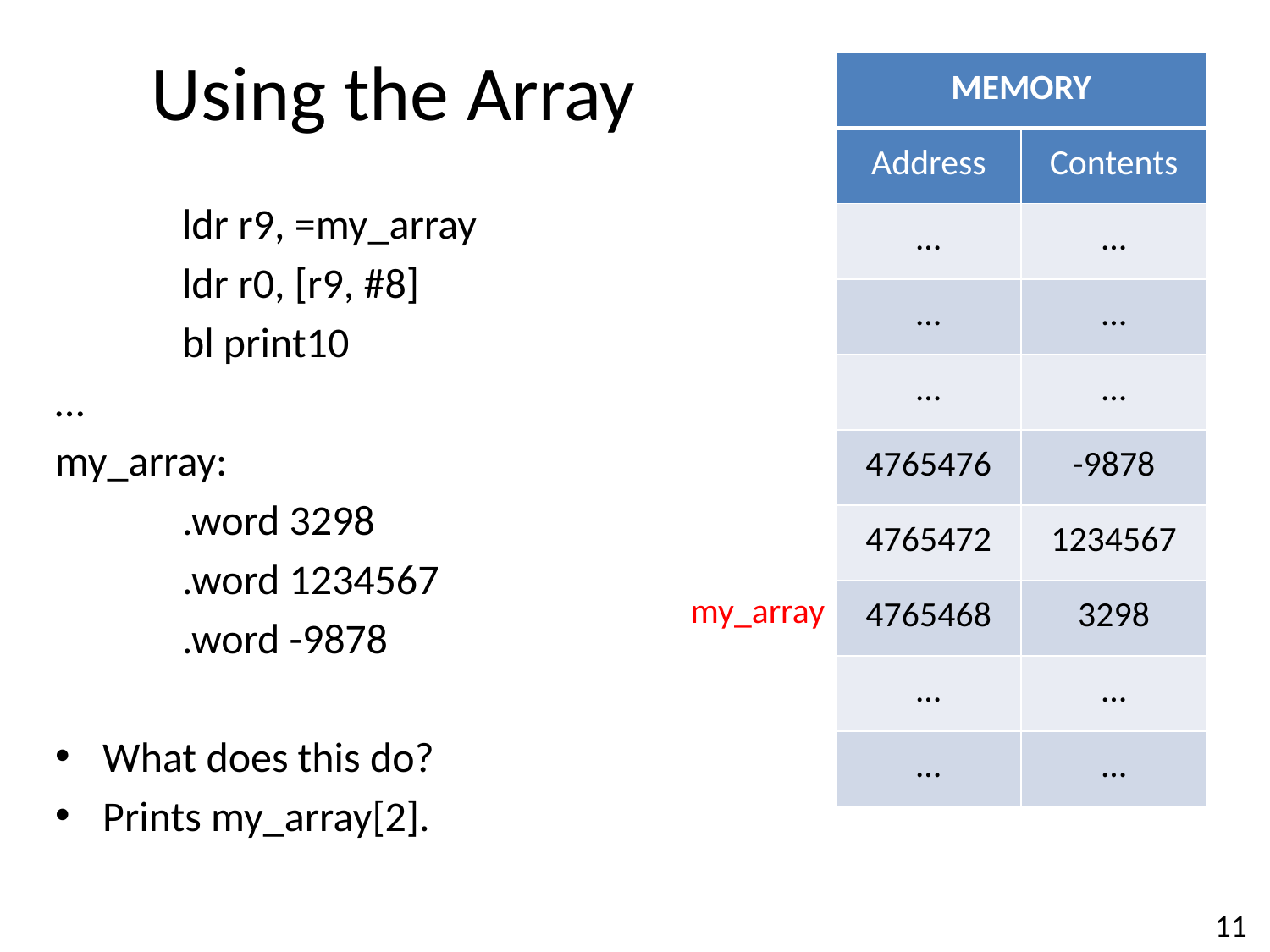

# Using the Array
| MEMORY |  |
| --- | --- |
| Address | Contents |
| … | … |
| … | … |
| … | … |
| 4765476 | -9878 |
| 4765472 | 1234567 |
| 4765468 | 3298 |
| … | … |
| … | … |
	ldr r9, =my_array
	ldr r0, [r9, #8]
	bl print10
…
my_array:
	.word 3298
	.word 1234567
	.word -9878

What does this do?
Prints my_array[2].
my_array
11